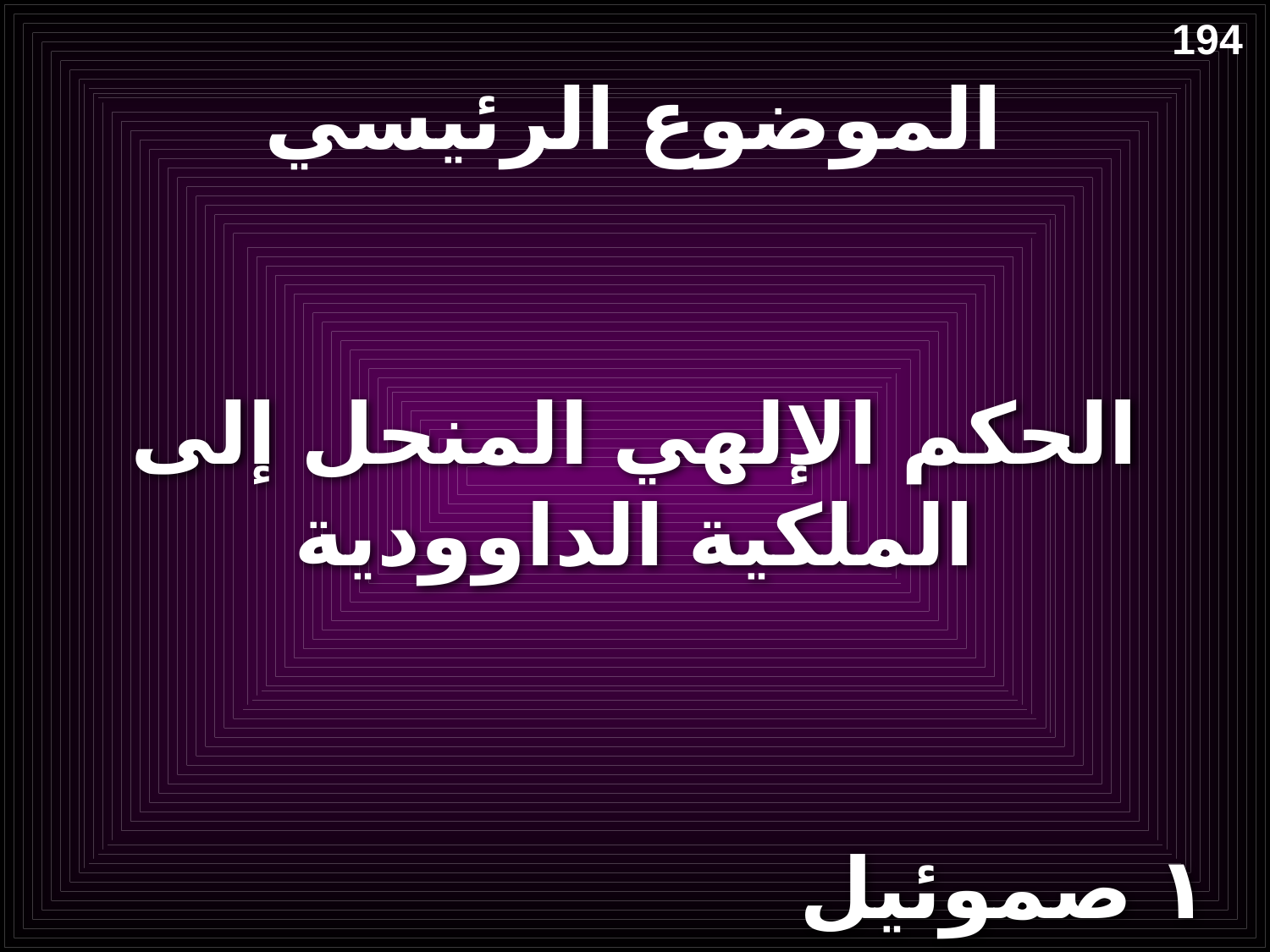

194
# الموضوع الرئيسي
الحكم الإلهي المنحل إلى الملكية الداوودية
١ صموئيل